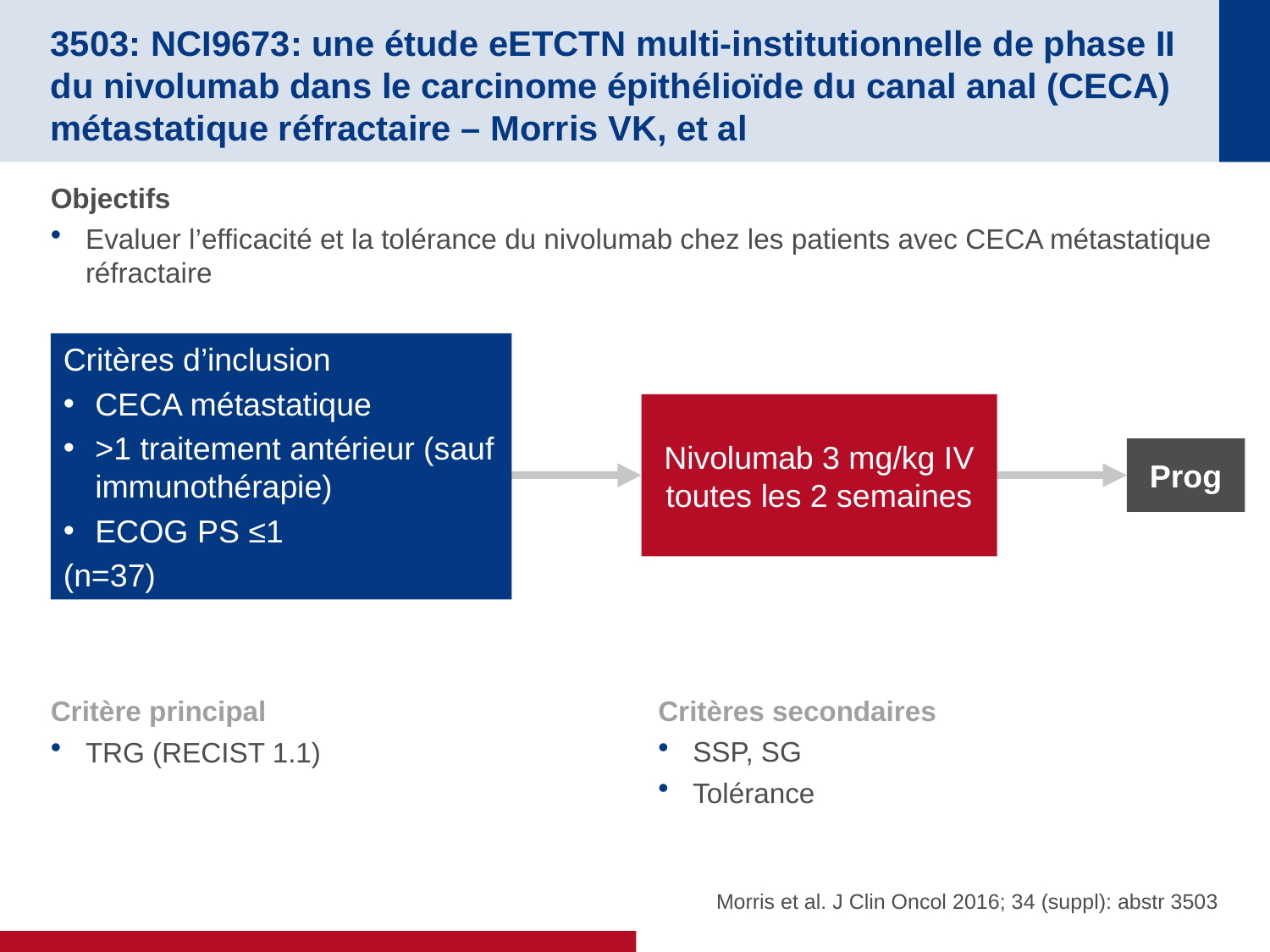

# 3503: NCI9673: une étude eETCTN multi-institutionnelle de phase II du nivolumab dans le carcinome épithélioïde du canal anal (CECA) métastatique réfractaire – Morris VK, et al
Objectifs
Evaluer l’efficacité et la tolérance du nivolumab chez les patients avec CECA métastatique réfractaire
Critères d’inclusion
CECA métastatique
>1 traitement antérieur (sauf immunothérapie)
ECOG PS ≤1
(n=37)
Nivolumab 3 mg/kg IV toutes les 2 semaines
Prog
Critère principal
TRG (RECIST 1.1)

Critères secondaires
SSP, SG
Tolérance
Morris et al. J Clin Oncol 2016; 34 (suppl): abstr 3503